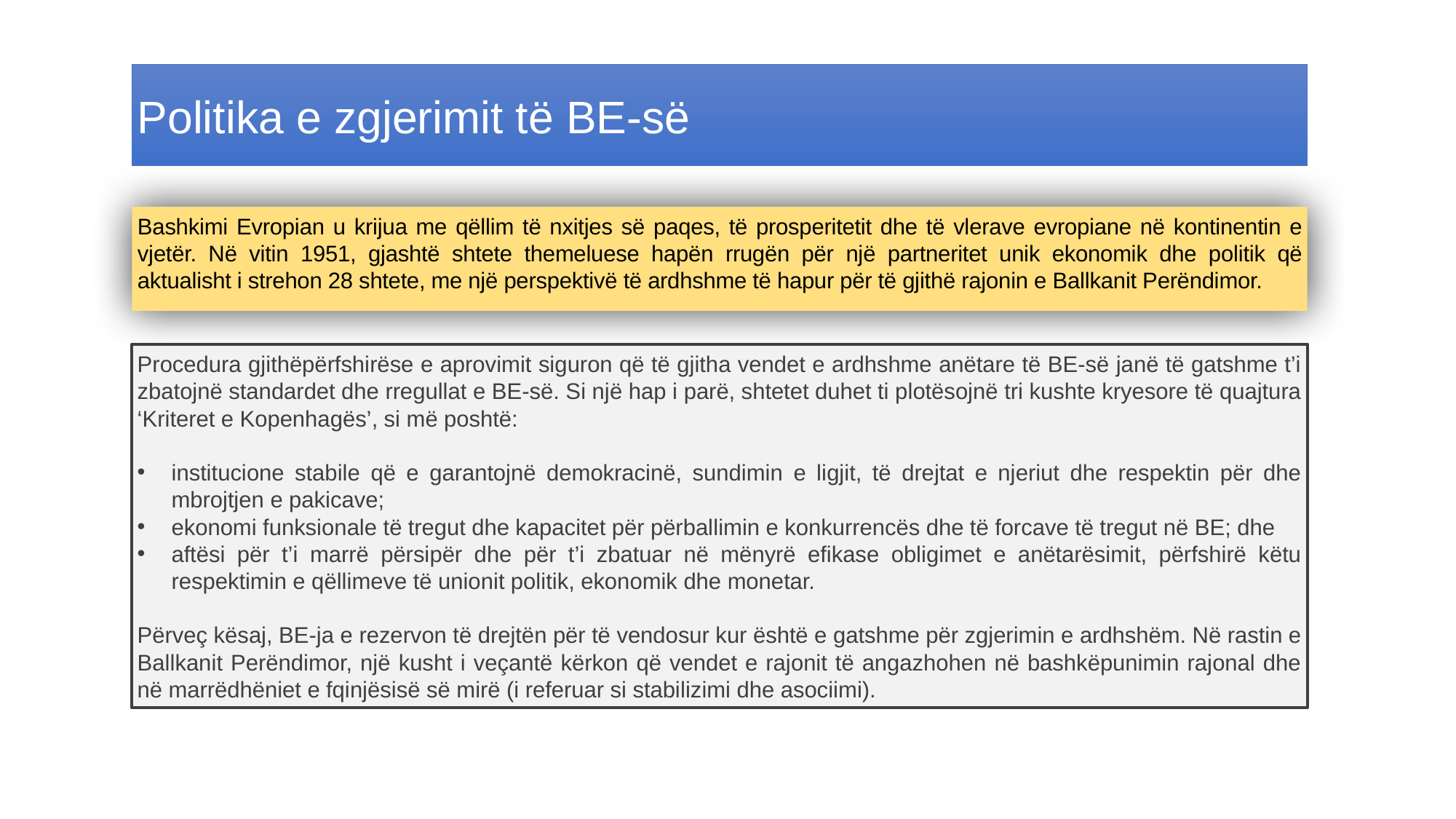

# Politika e zgjerimit të BE-së
Bashkimi Evropian u krijua me qëllim të nxitjes së paqes, të prosperitetit dhe të vlerave evropiane në kontinentin e vjetër. Në vitin 1951, gjashtë shtete themeluese hapën rrugën për një partneritet unik ekonomik dhe politik që aktualisht i strehon 28 shtete, me një perspektivë të ardhshme të hapur për të gjithë rajonin e Ballkanit Perëndimor.
Procedura gjithëpërfshirëse e aprovimit siguron që të gjitha vendet e ardhshme anëtare të BE-së janë të gatshme t’i zbatojnë standardet dhe rregullat e BE-së. Si një hap i parë, shtetet duhet ti plotësojnë tri kushte kryesore të quajtura ‘Kriteret e Kopenhagës’, si më poshtë:

institucione stabile që e garantojnë demokracinë, sundimin e ligjit, të drejtat e njeriut dhe respektin për dhe mbrojtjen e pakicave;
ekonomi funksionale të tregut dhe kapacitet për përballimin e konkurrencës dhe të forcave të tregut në BE; dhe
aftësi për t’i marrë përsipër dhe për t’i zbatuar në mënyrë efikase obligimet e anëtarësimit, përfshirë këtu respektimin e qëllimeve të unionit politik, ekonomik dhe monetar.

Përveç kësaj, BE-ja e rezervon të drejtën për të vendosur kur është e gatshme për zgjerimin e ardhshëm. Në rastin e Ballkanit Perëndimor, një kusht i veçantë kërkon që vendet e rajonit të angazhohen në bashkëpunimin rajonal dhe në marrëdhëniet e fqinjësisë së mirë (i referuar si stabilizimi dhe asociimi).